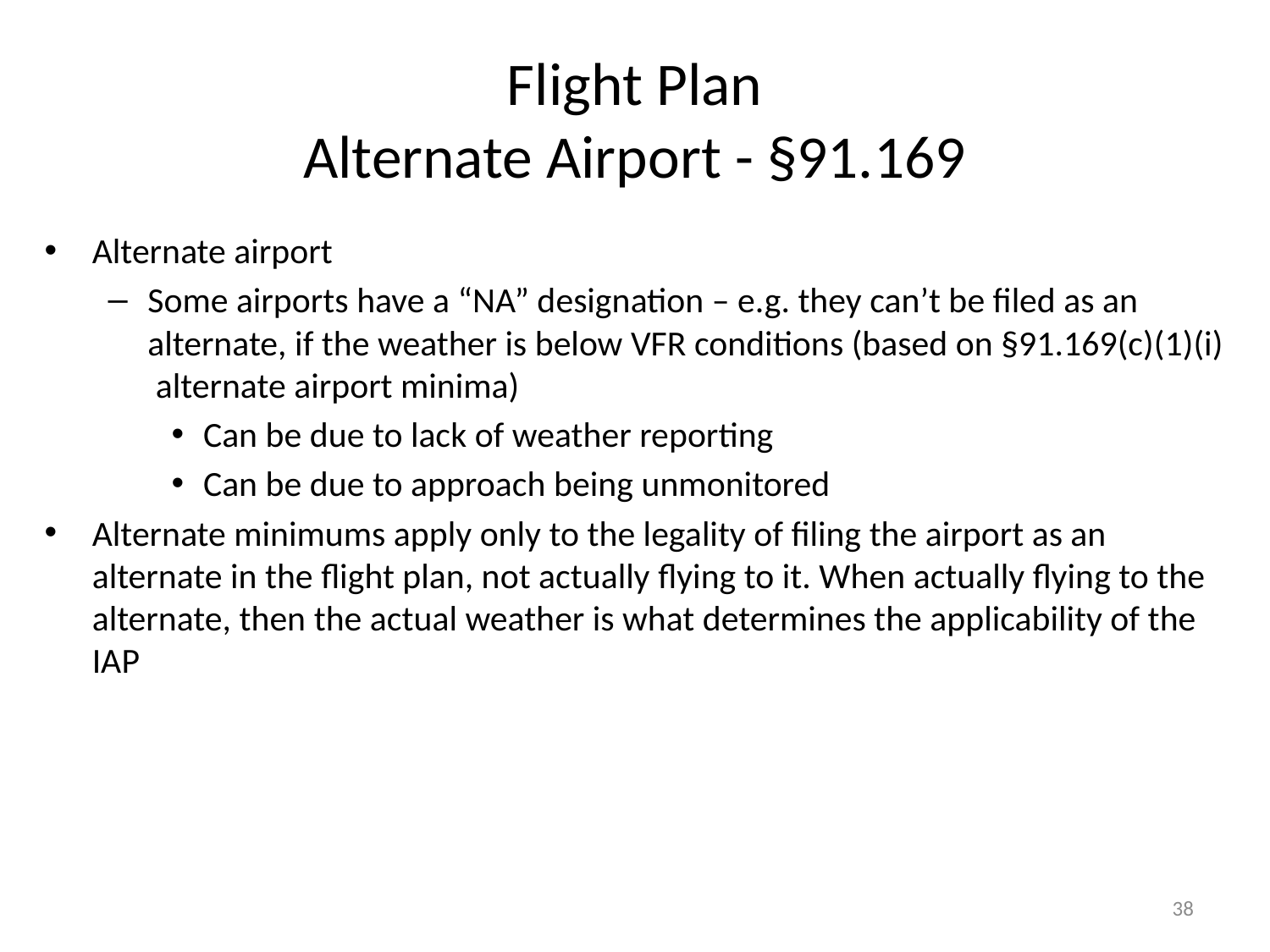

# Flight Plan Alternate Airport - §91.169
Alternate airport
Some airports have a “NA” designation – e.g. they can’t be filed as an alternate, if the weather is below VFR conditions (based on §91.169(c)(1)(i)  alternate airport minima)
Can be due to lack of weather reporting
Can be due to approach being unmonitored
Alternate minimums apply only to the legality of filing the airport as an alternate in the flight plan, not actually flying to it. When actually flying to the alternate, then the actual weather is what determines the applicability of the IAP
38